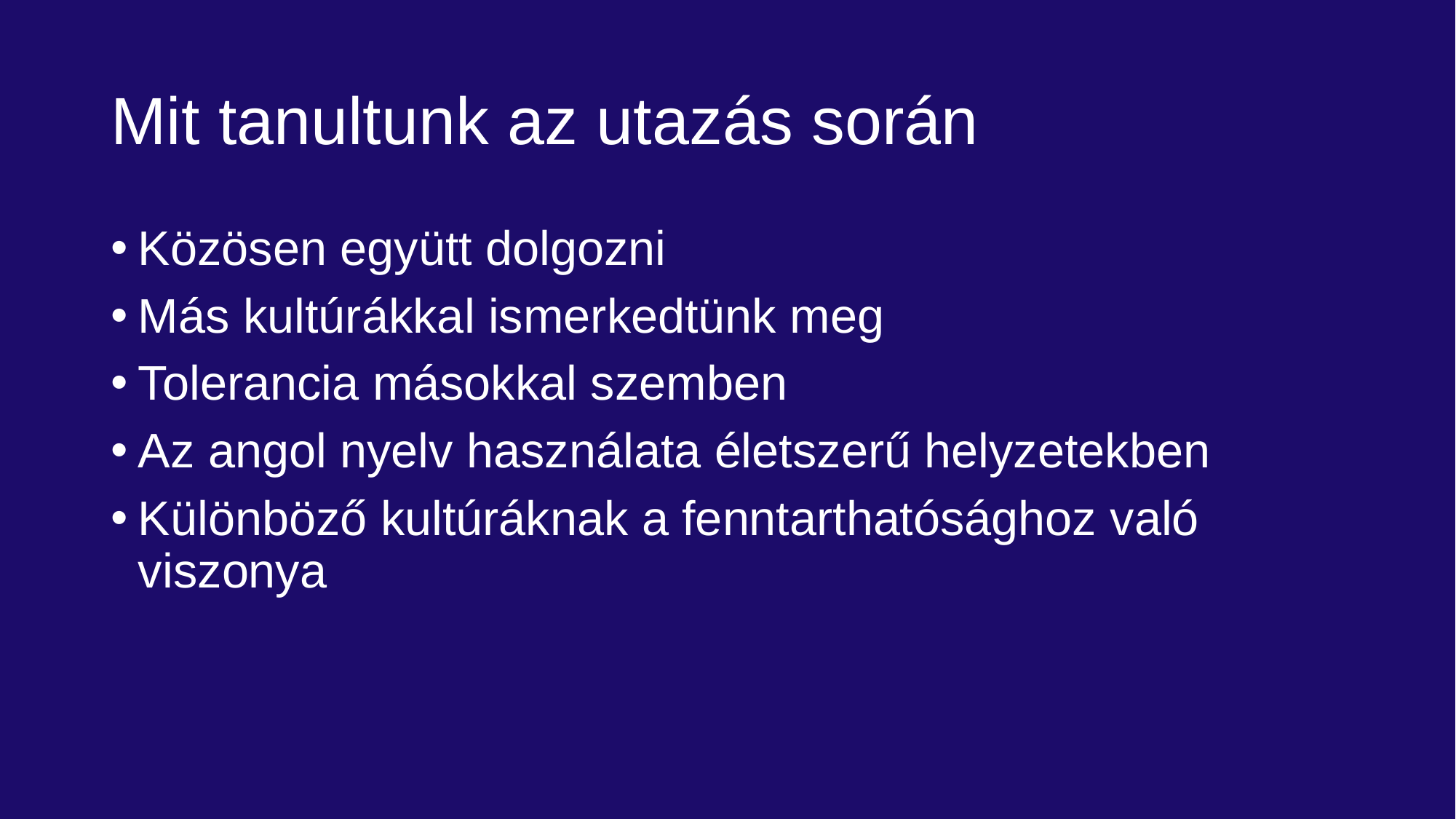

# Mit tanultunk az utazás során
Közösen együtt dolgozni
Más kultúrákkal ismerkedtünk meg
Tolerancia másokkal szemben
Az angol nyelv használata életszerű helyzetekben
Különböző kultúráknak a fenntarthatósághoz való viszonya